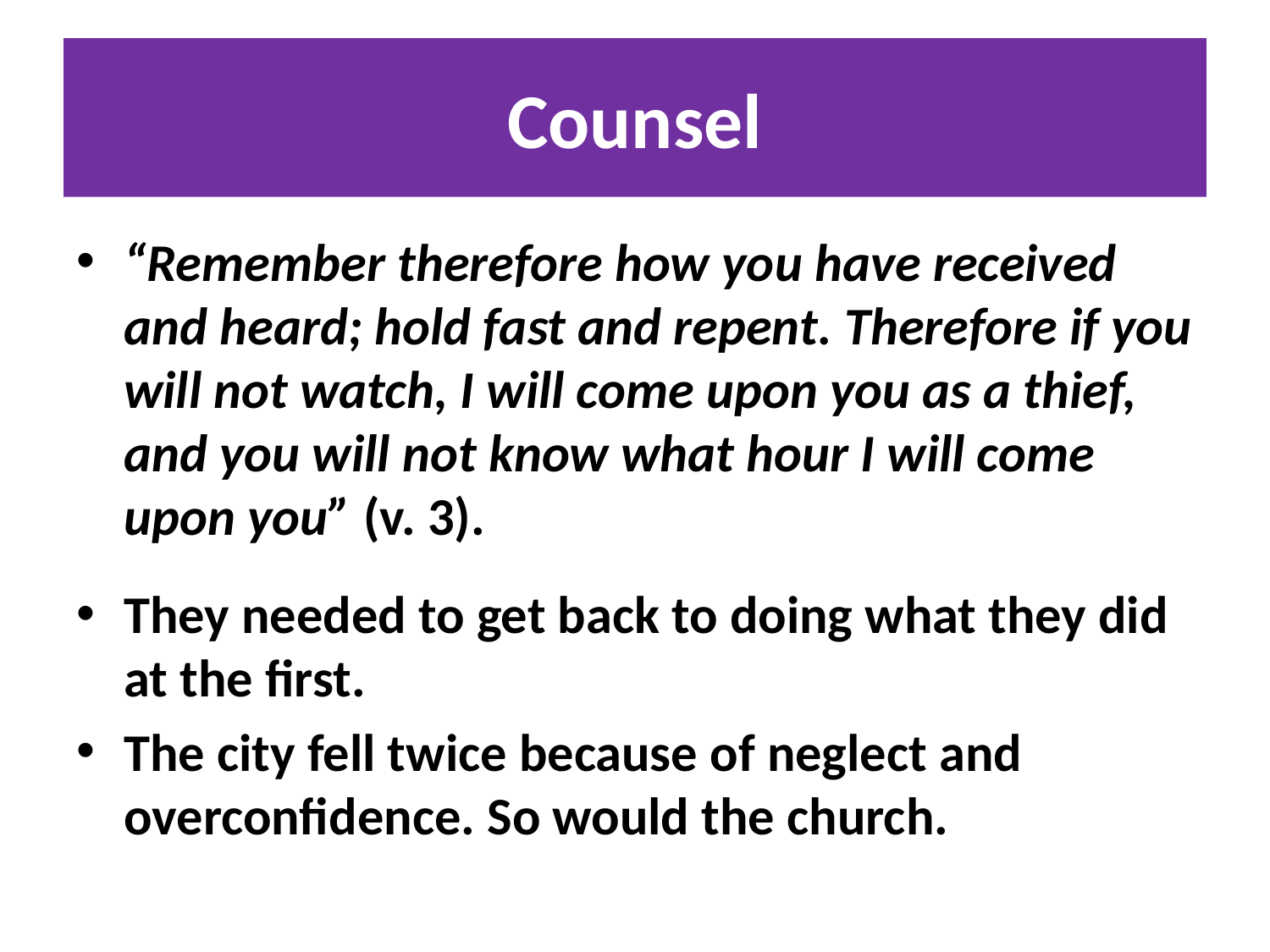

# Counsel
“Remember therefore how you have received and heard; hold fast and repent. Therefore if you will not watch, I will come upon you as a thief, and you will not know what hour I will come upon you” (v. 3).

They needed to get back to doing what they did at the first.
The city fell twice because of neglect and overconfidence. So would the church.